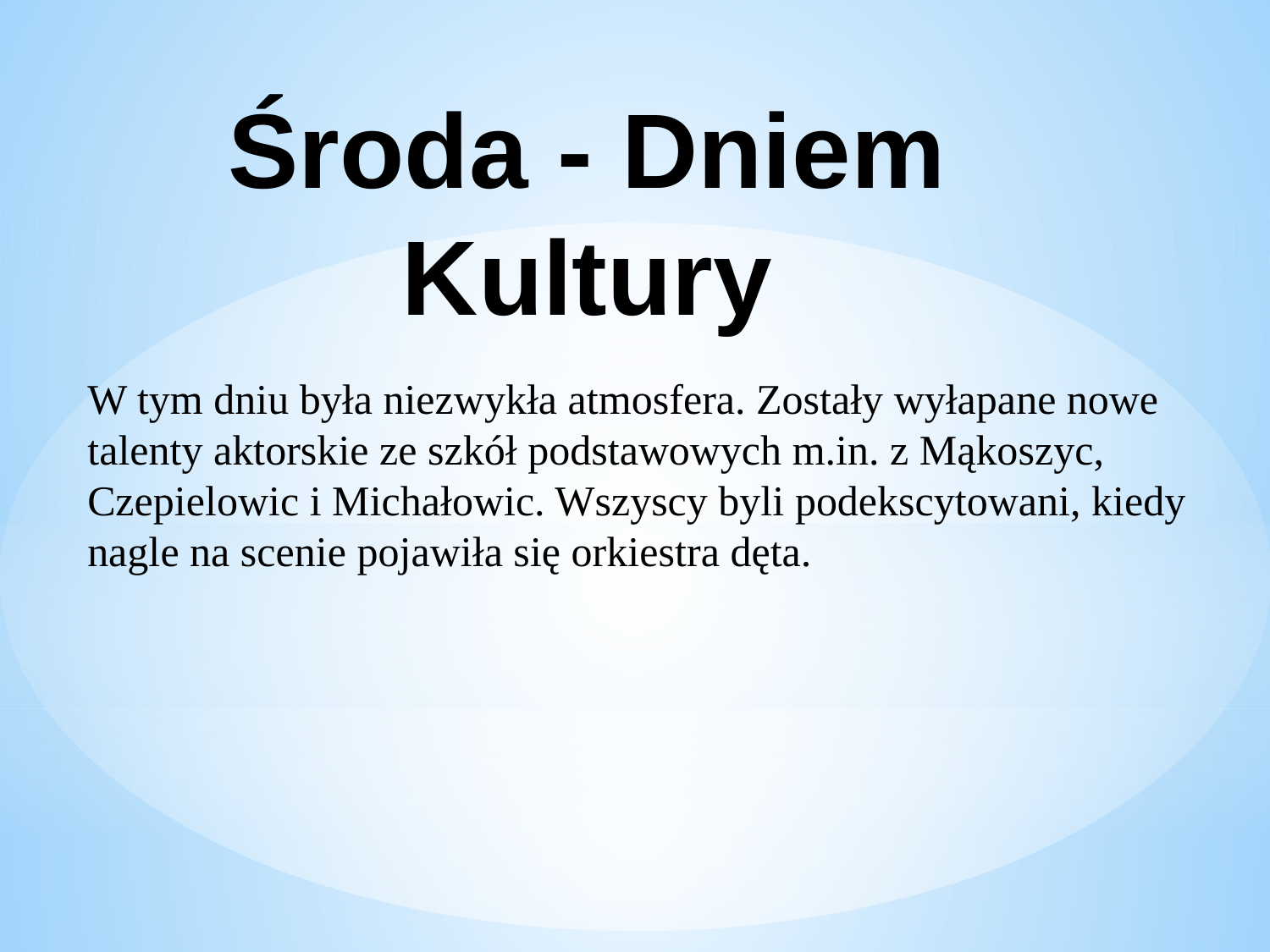

# Środa - Dniem Kultury
W tym dniu była niezwykła atmosfera. Zostały wyłapane nowe talenty aktorskie ze szkół podstawowych m.in. z Mąkoszyc, Czepielowic i Michałowic. Wszyscy byli podekscytowani, kiedy nagle na scenie pojawiła się orkiestra dęta.